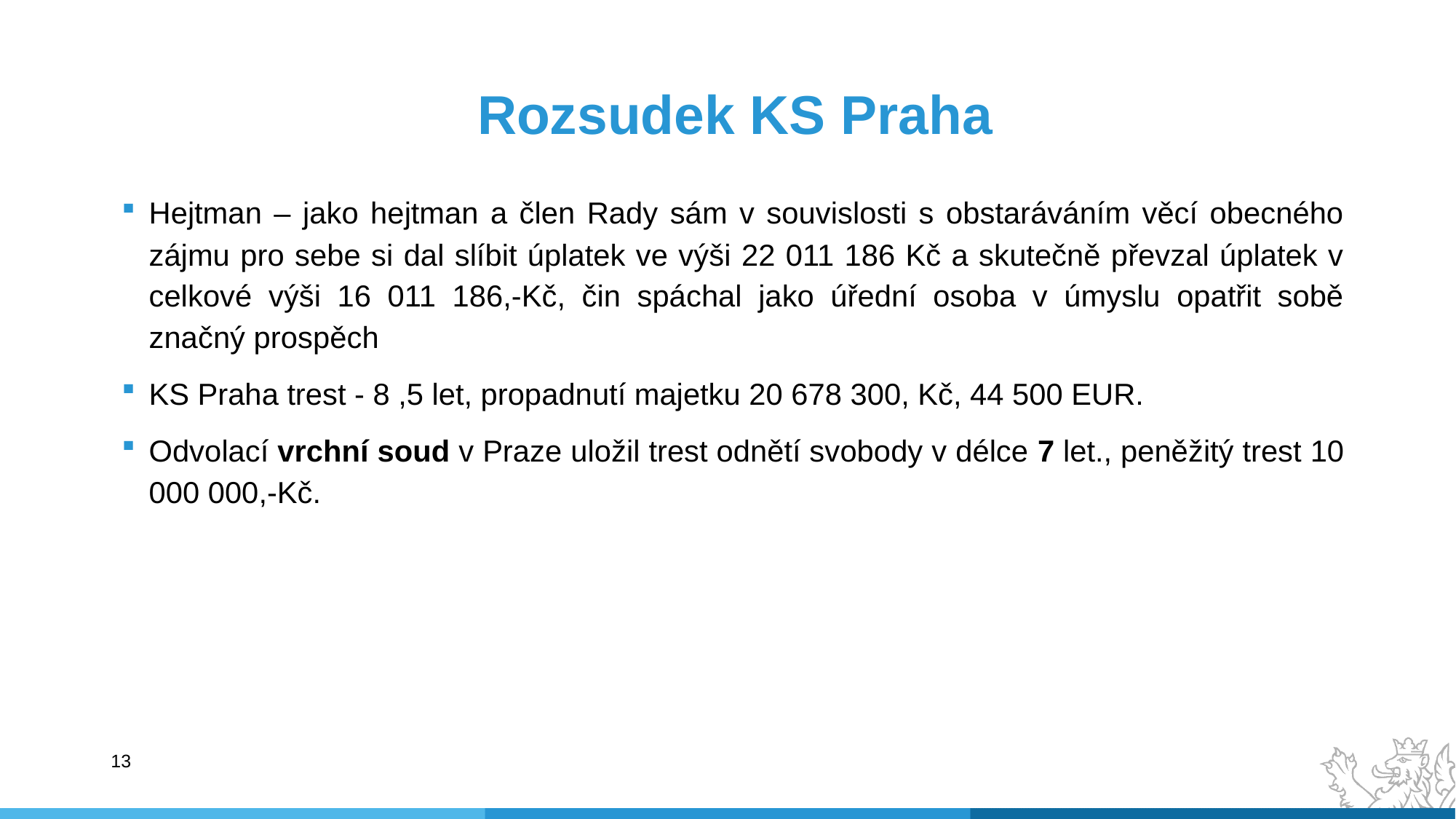

# Rozsudek KS Praha
Hejtman – jako hejtman a člen Rady sám v souvislosti s obstaráváním věcí obecného zájmu pro sebe si dal slíbit úplatek ve výši 22 011 186 Kč a skutečně převzal úplatek v celkové výši 16 011 186,-Kč, čin spáchal jako úřední osoba v úmyslu opatřit sobě značný prospěch
KS Praha trest - 8 ,5 let, propadnutí majetku 20 678 300, Kč, 44 500 EUR.
Odvolací vrchní soud v Praze uložil trest odnětí svobody v délce 7 let., peněžitý trest 10 000 000,-Kč.

13